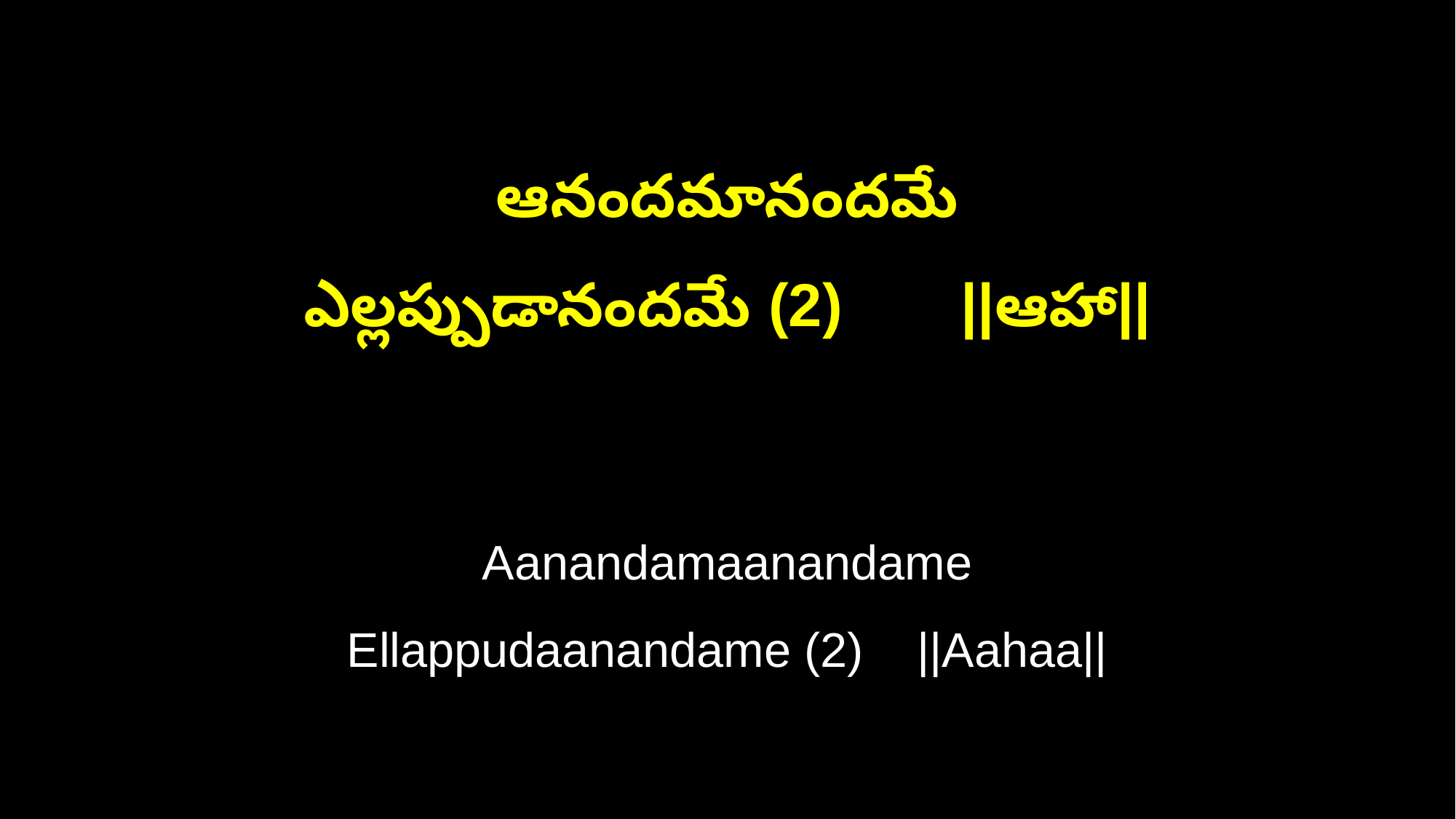

ఆనందమానందమే
ఎల్లప్పుడానందమే (2)       ||ఆహా||
Aanandamaanandame
Ellappudaanandame (2)    ||Aahaa||